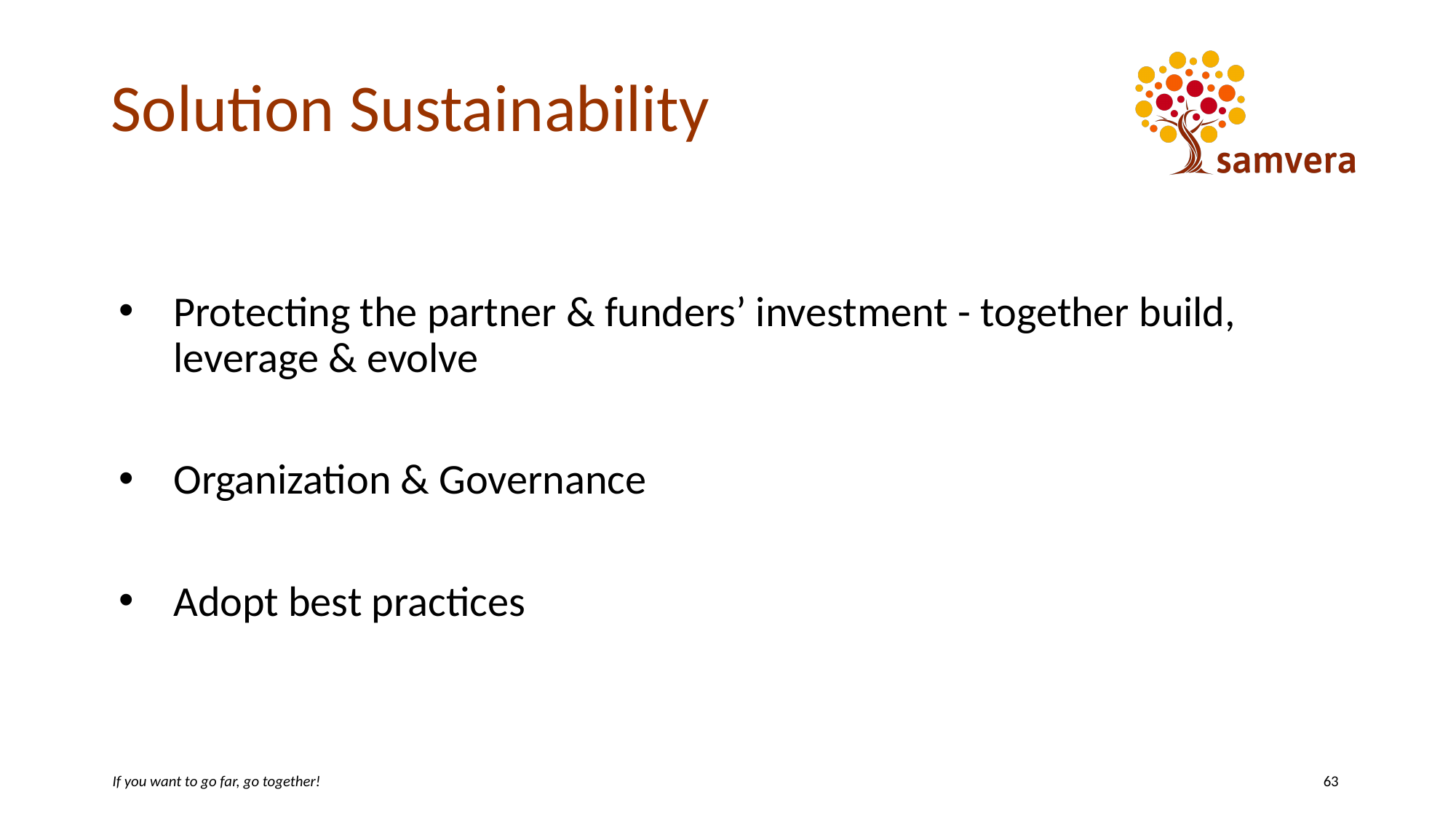

# Solution Sustainability

Protecting the partner & funders’ investment - together build, leverage & evolve

Organization & Governance

Adopt best practices